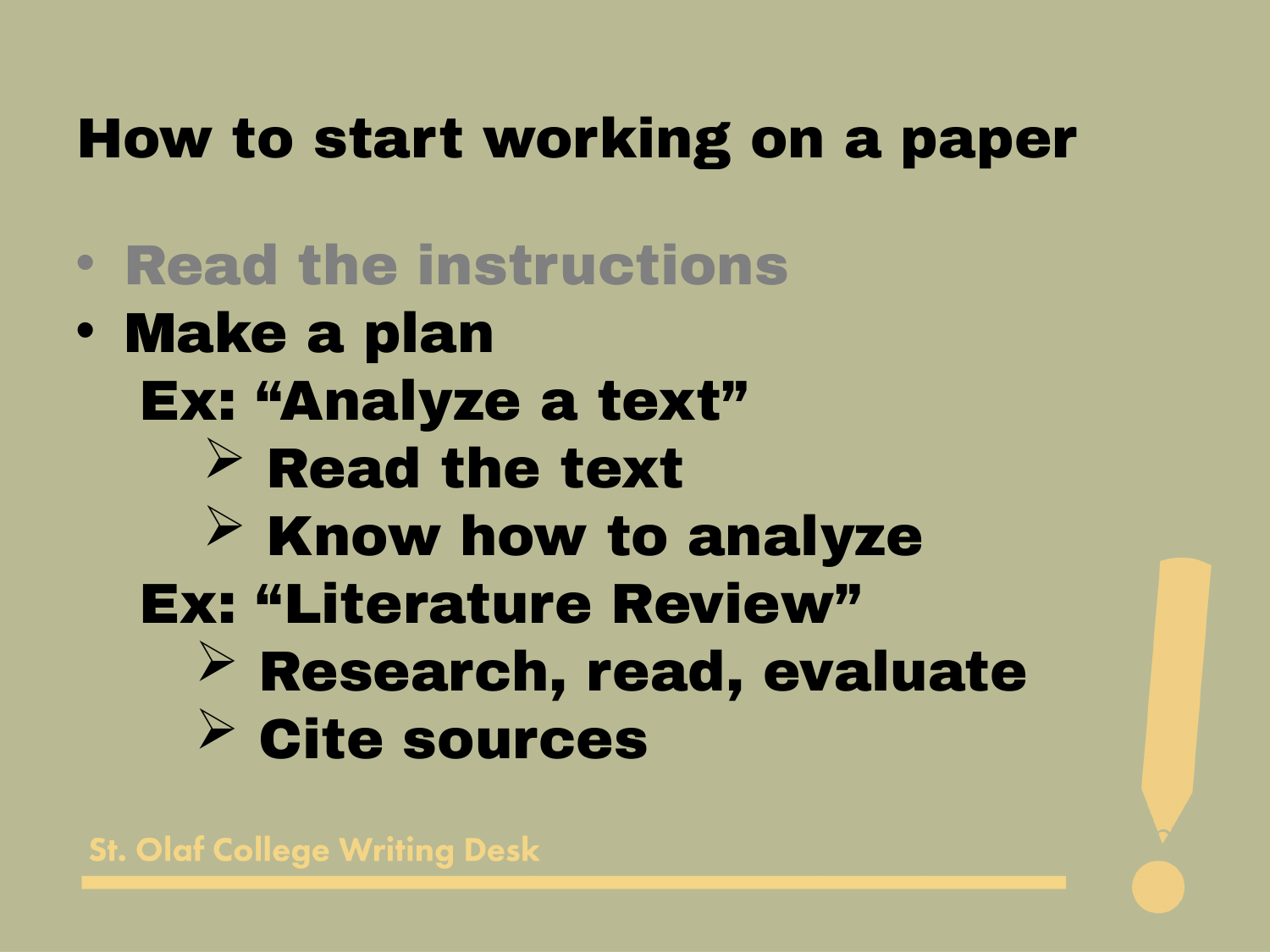

How to start working on a paper
Read the instructions
Make a plan
Ex: “Analyze a text”
Read the text
Know how to analyze
Ex: “Literature Review”
Research, read, evaluate
Cite sources